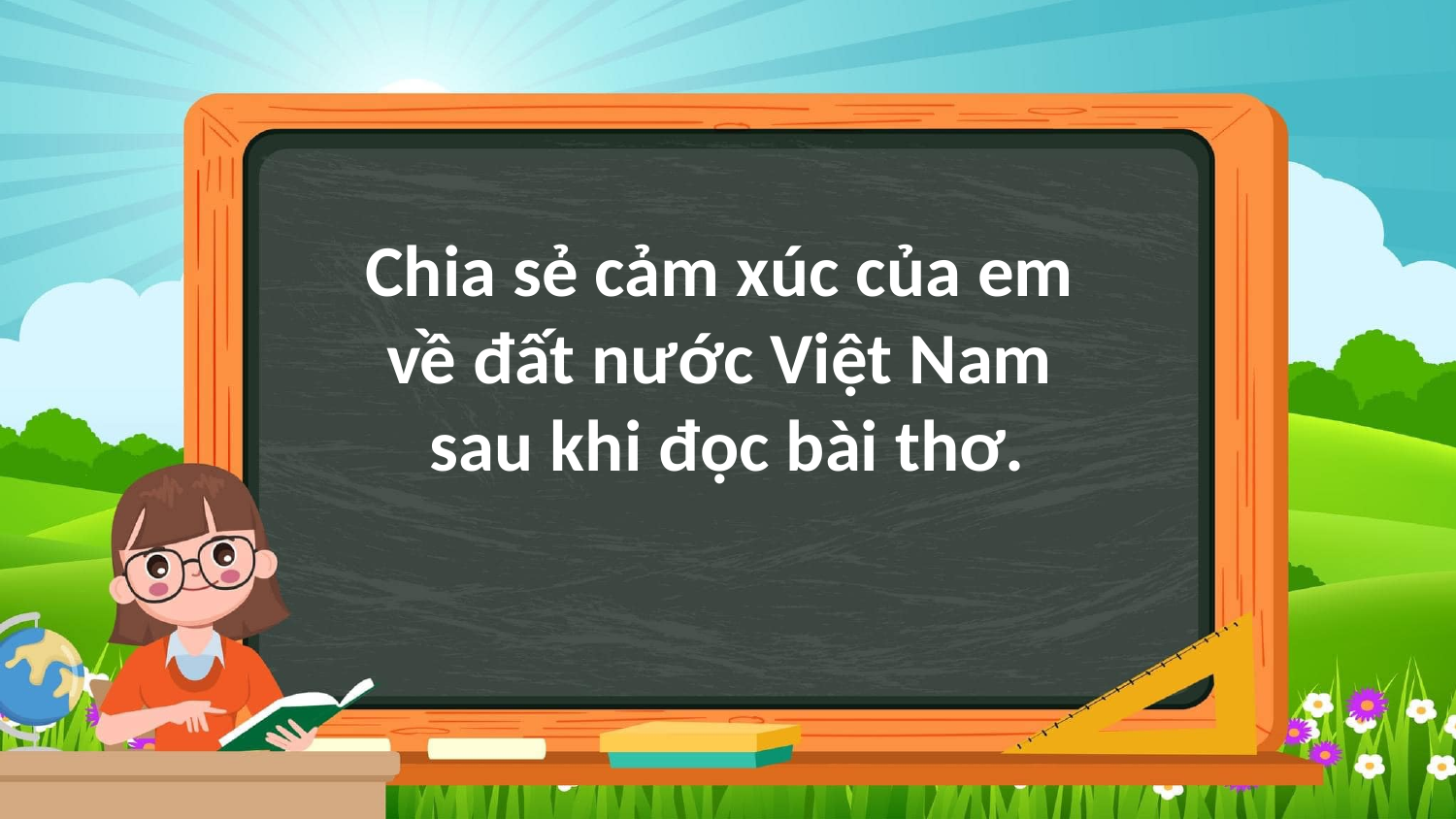

Chia sẻ cảm xúc của em
về đất nước Việt Nam
sau khi đọc bài thơ.